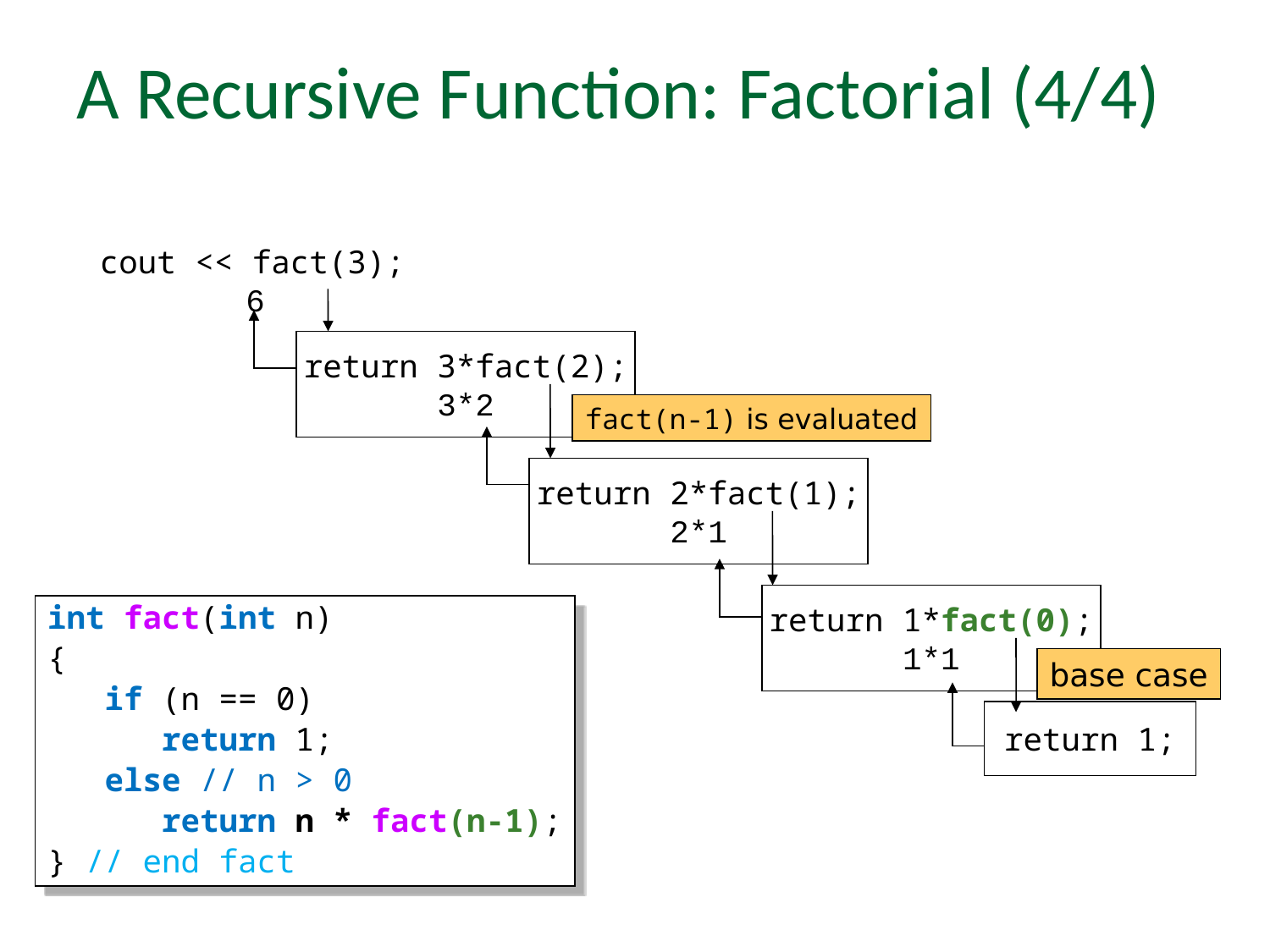

# A Recursive Function: Factorial (4/4)
cout << fact(3);
	 6

return 3*fact(2);
3*2

fact(n-1) is evaluated
return 2*fact(1);
2*1

return 1*fact(0);
1*1
int fact(int n)
{
   if (n == 0)
      return 1;
   else // n > 0
      return n * fact(n-1);
} // end fact

base case
return 1;